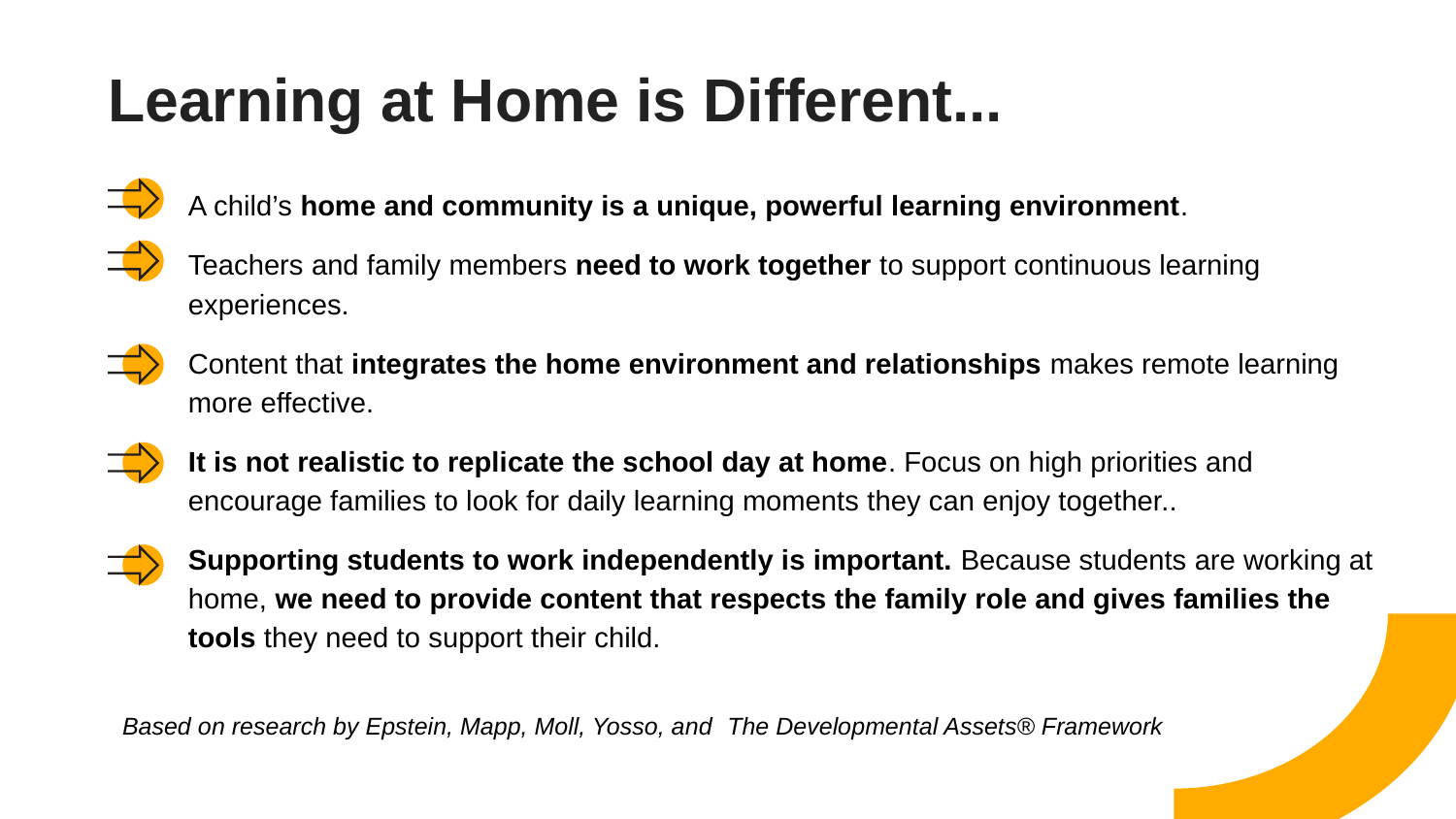

Learning at Home is Different...

A child’s home and community is a unique, powerful learning environment.
Teachers and family members need to work together to support continuous learning experiences.
Content that integrates the home environment and relationships makes remote learning more effective.
It is not realistic to replicate the school day at home. Focus on high priorities and encourage families to look for daily learning moments they can enjoy together..
Supporting students to work independently is important. Because students are working at home, we need to provide content that respects the family role and gives families the tools they need to support their child.

Based on research by Epstein, Mapp, Moll, Yosso, and  The Developmental Assets® Framework